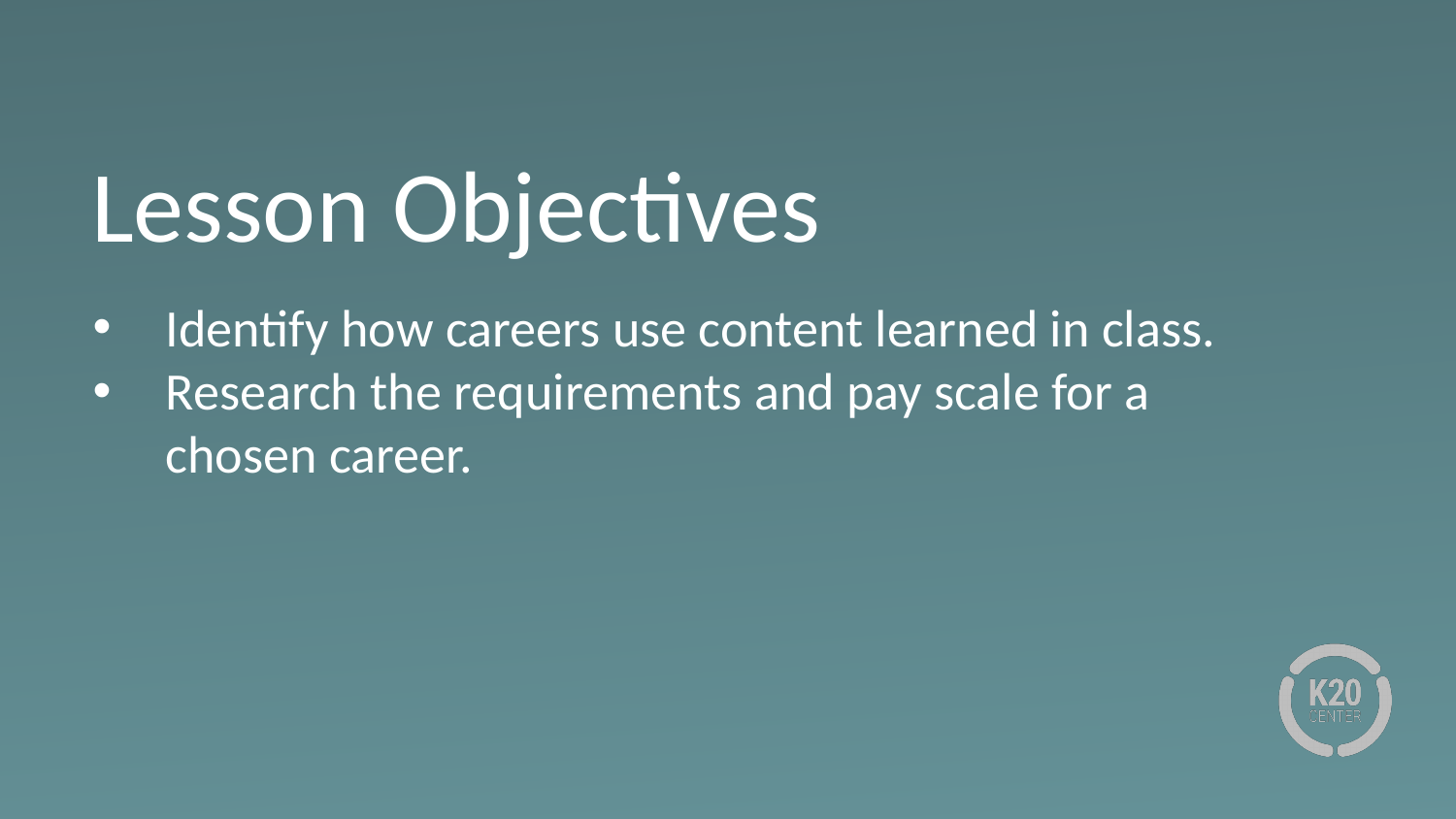

# Lesson Objectives
Identify how careers use content learned in class.
Research the requirements and pay scale for a chosen career.